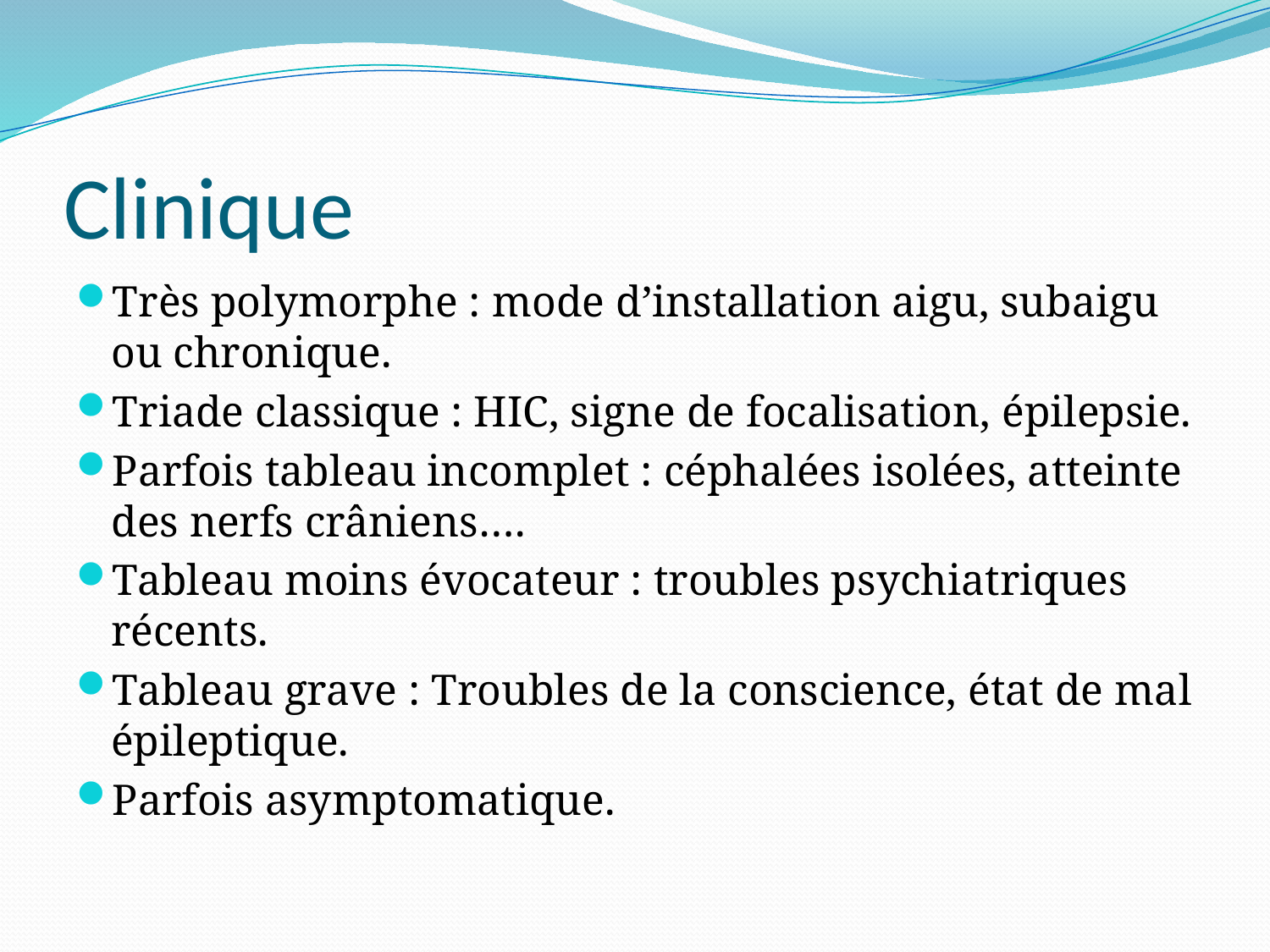

# Clinique
Très polymorphe : mode d’installation aigu, subaigu ou chronique.
Triade classique : HIC, signe de focalisation, épilepsie.
Parfois tableau incomplet : céphalées isolées, atteinte des nerfs crâniens….
Tableau moins évocateur : troubles psychiatriques récents.
Tableau grave : Troubles de la conscience, état de mal épileptique.
Parfois asymptomatique.